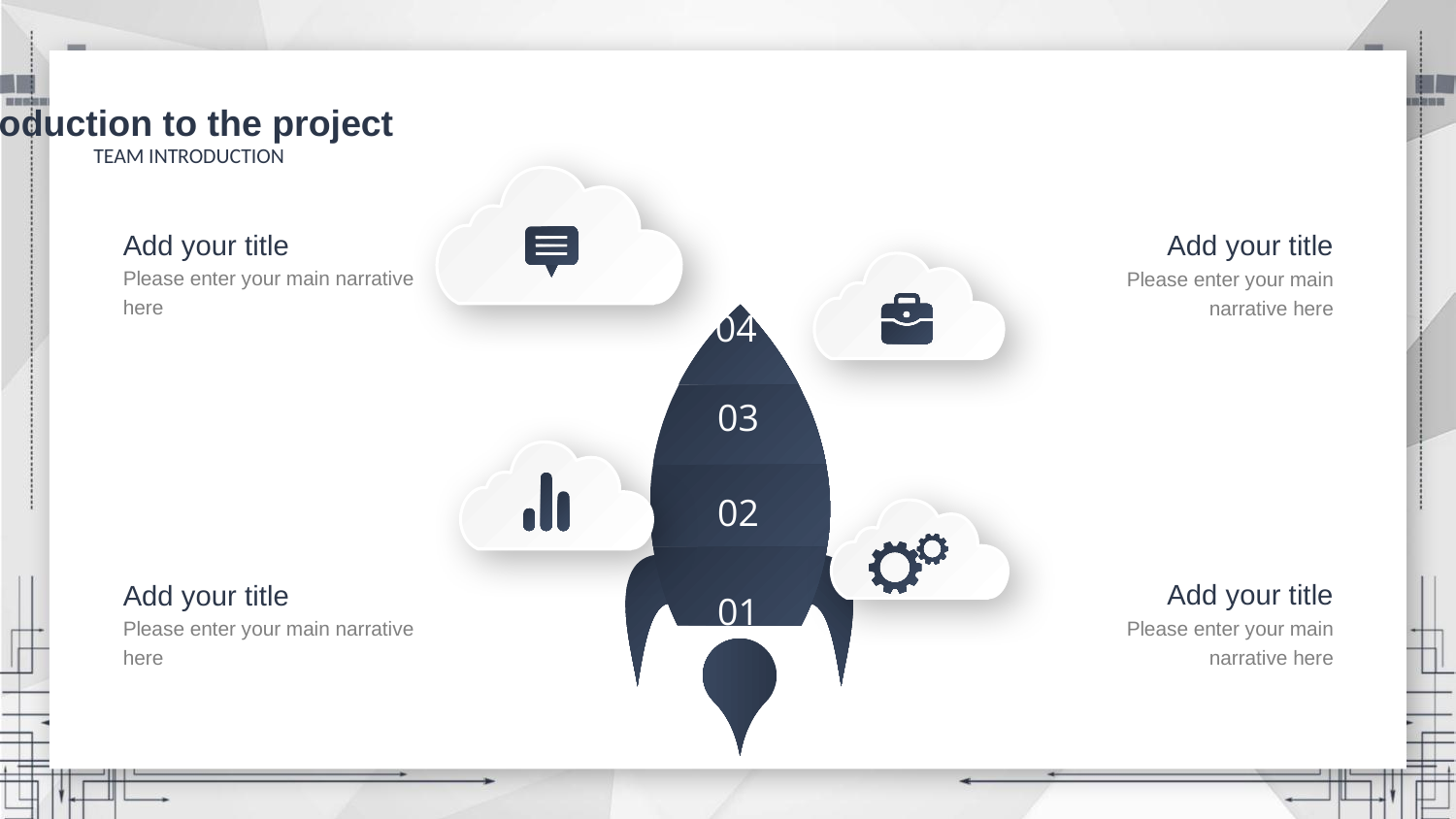

Introduction to the project
TEAM INTRODUCTION

Add your title
Please enter your main narrative here
Add your title
Please enter your main narrative here

04

03

02

Add your title
Please enter your main narrative here
Add your title
Please enter your main narrative here
01